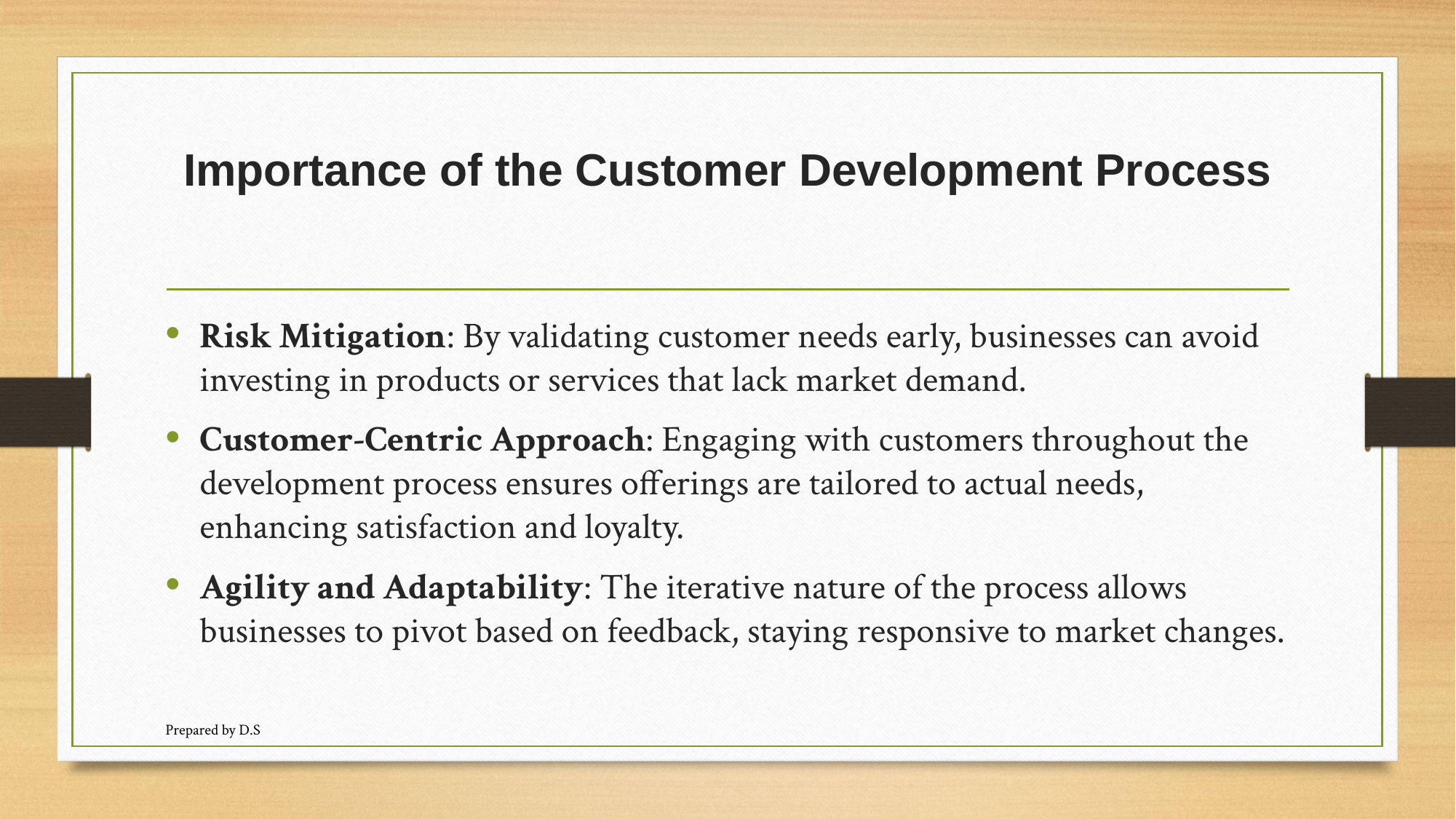

# Importance of the Customer Development Process
Risk Mitigation: By validating customer needs early, businesses can avoid investing in products or services that lack market demand.
Customer-Centric Approach: Engaging with customers throughout the development process ensures offerings are tailored to actual needs, enhancing satisfaction and loyalty.
Agility and Adaptability: The iterative nature of the process allows businesses to pivot based on feedback, staying responsive to market changes.

Prepared by D.S